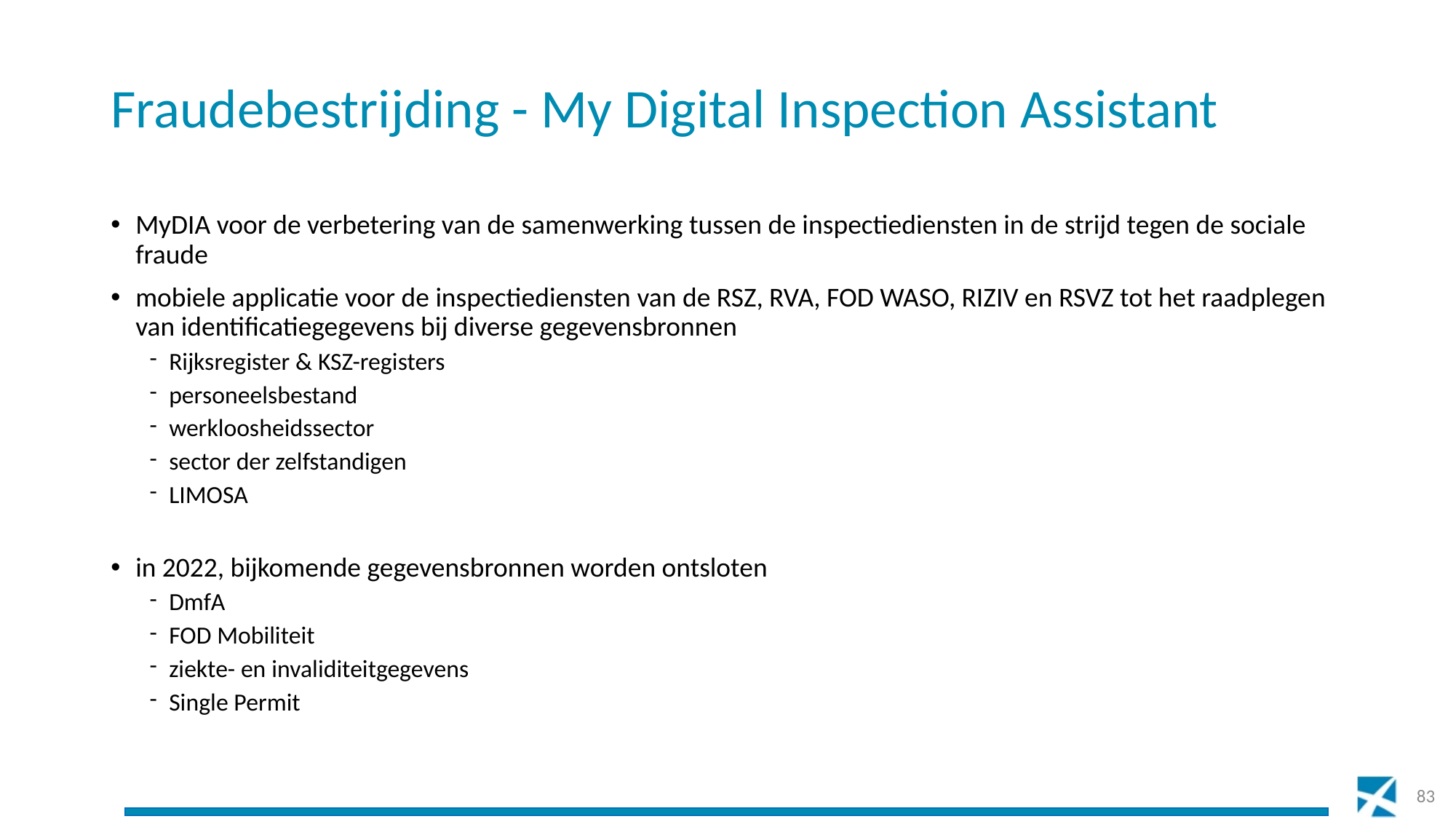

# Fraudebestrijding - My Digital Inspection Assistant
MyDIA voor de verbetering van de samenwerking tussen de inspectiediensten in de strijd tegen de sociale fraude
mobiele applicatie voor de inspectiediensten van de RSZ, RVA, FOD WASO, RIZIV en RSVZ tot het raadplegen van identificatiegegevens bij diverse gegevensbronnen
Rijksregister & KSZ-registers
personeelsbestand
werkloosheidssector
sector der zelfstandigen
LIMOSA

in 2022, bijkomende gegevensbronnen worden ontsloten
DmfA
FOD Mobiliteit
ziekte- en invaliditeitgegevens
Single Permit